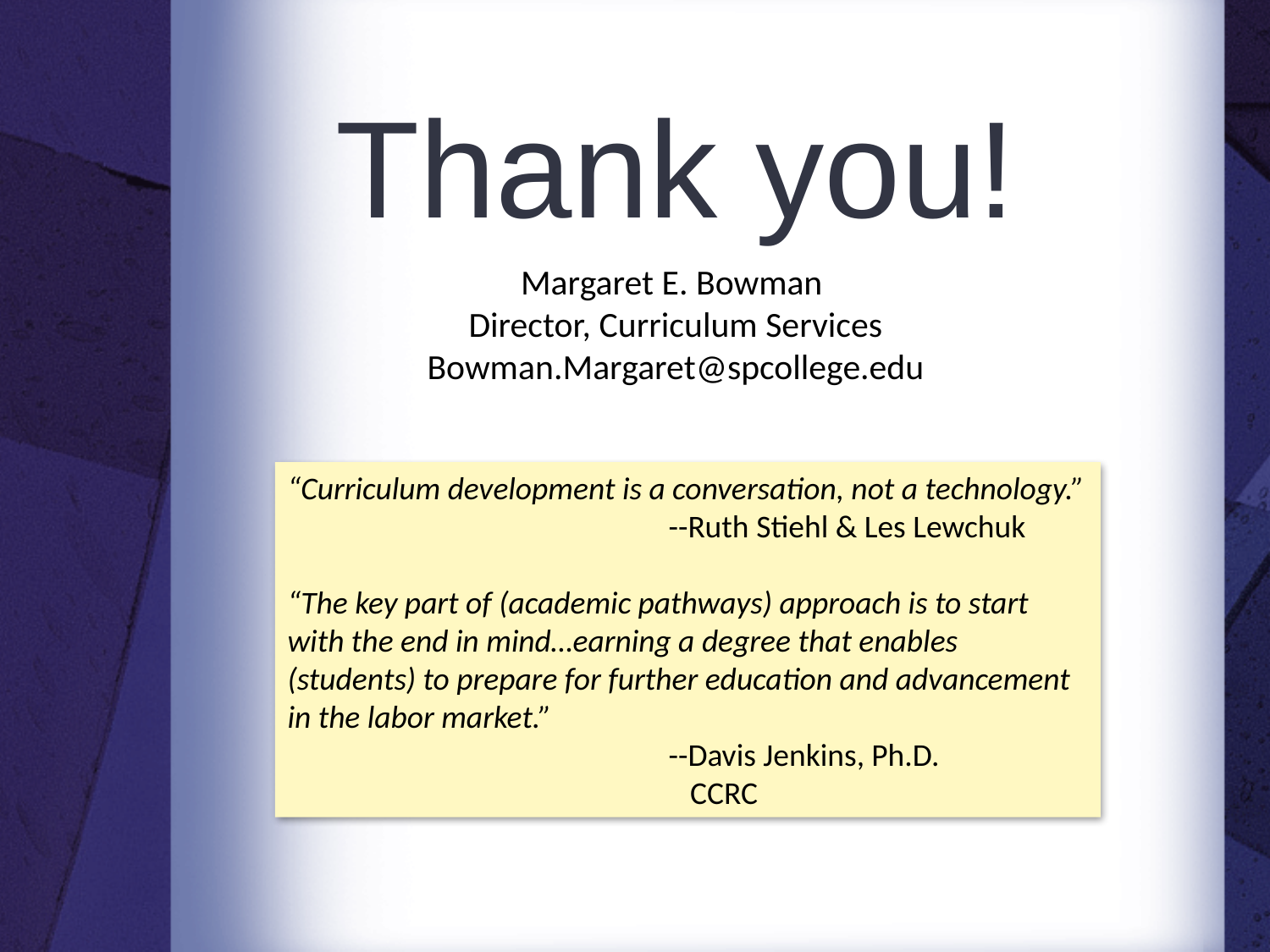

Thank you!
Margaret E. Bowman
Director, Curriculum Services
Bowman.Margaret@spcollege.edu
“Curriculum development is a conversation, not a technology.”
			--Ruth Stiehl & Les Lewchuk

“The key part of (academic pathways) approach is to start with the end in mind…earning a degree that enables (students) to prepare for further education and advancement in the labor market.”
			--Davis Jenkins, Ph.D.
		   	   CCRC